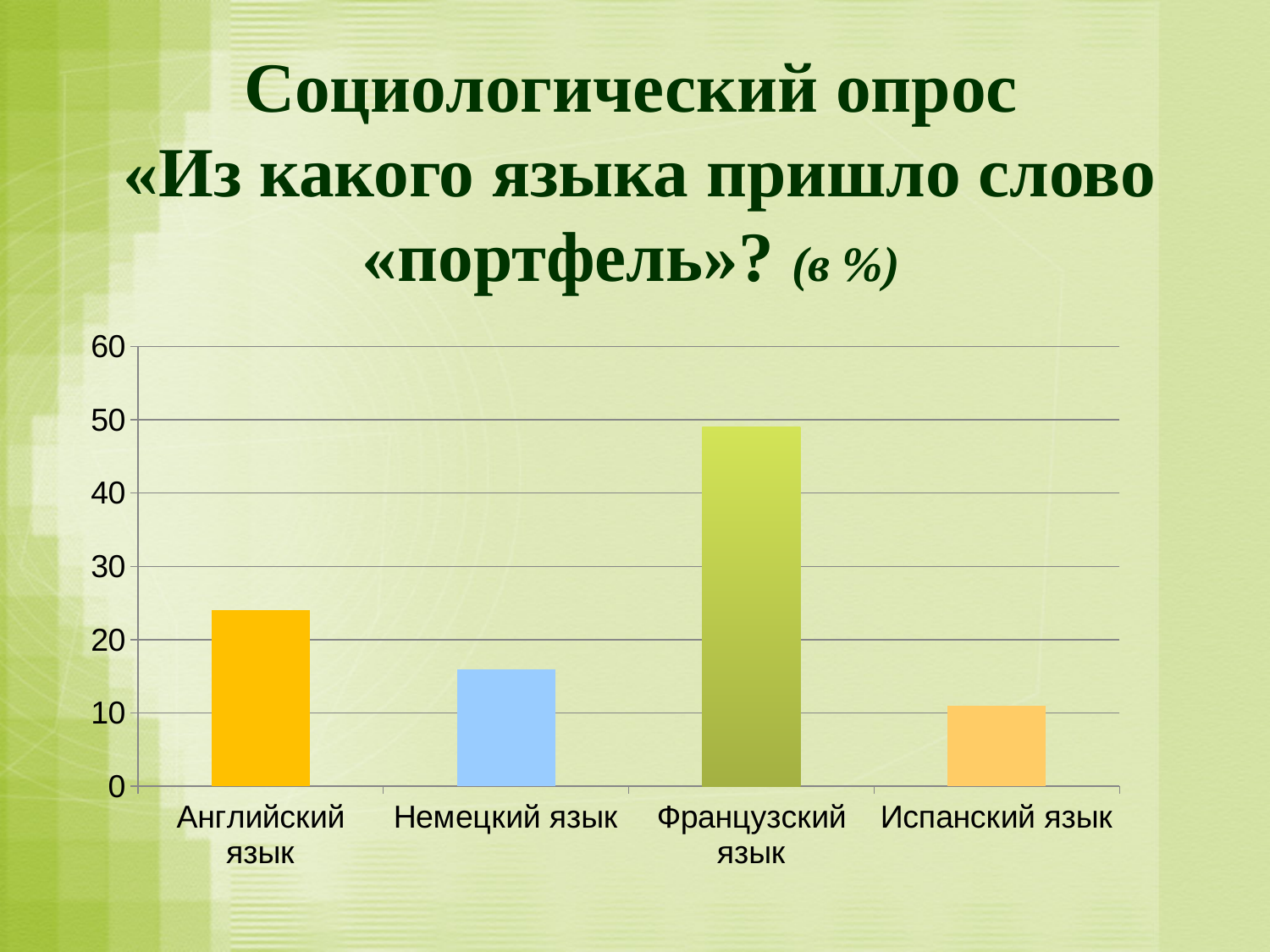

# Социологический опрос «Из какого языка пришло слово «портфель»? (в %)

### Chart

| Category |  |
|---|---|
| Английский язык | 24.0 |
| Немецкий язык | 16.0 |
| Французский язык | 49.0 |
| Испанский язык | 11.0 |